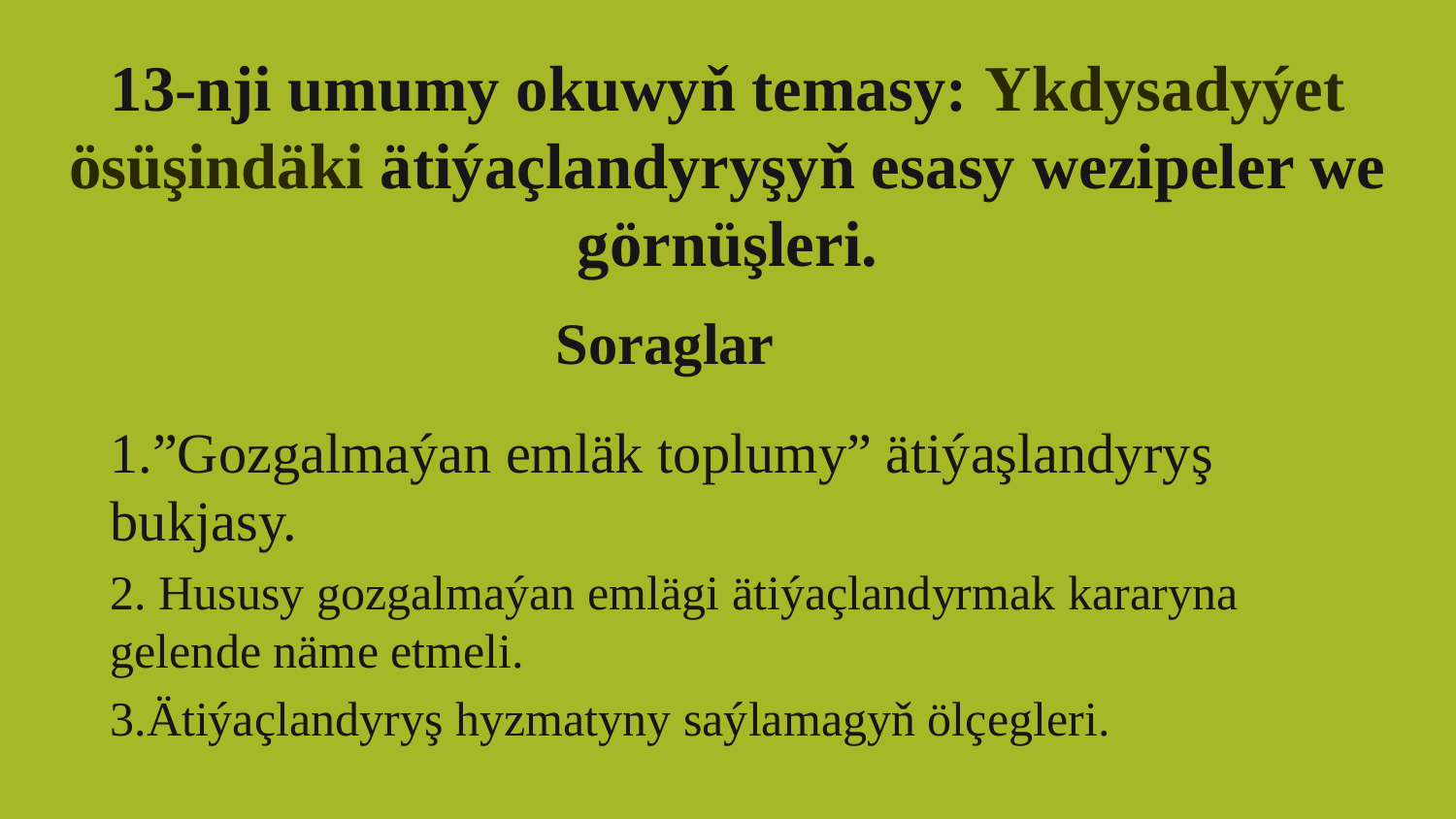

13-nji umumy okuwyň temasy: Ykdysadyýet ösüşindäki ätiýaçlandyryşyň esasy wezipeler we görnüşleri.

Soraglar
1.”Gozgalmaýan emläk toplumy” ätiýaşlandyryş bukjasy.
2. Hususy gozgalmaýan emlägi ätiýaçlandyrmak kararyna gelende näme etmeli.
3.Ätiýaçlandyryş hyzmatyny saýlamagyň ölçegleri.